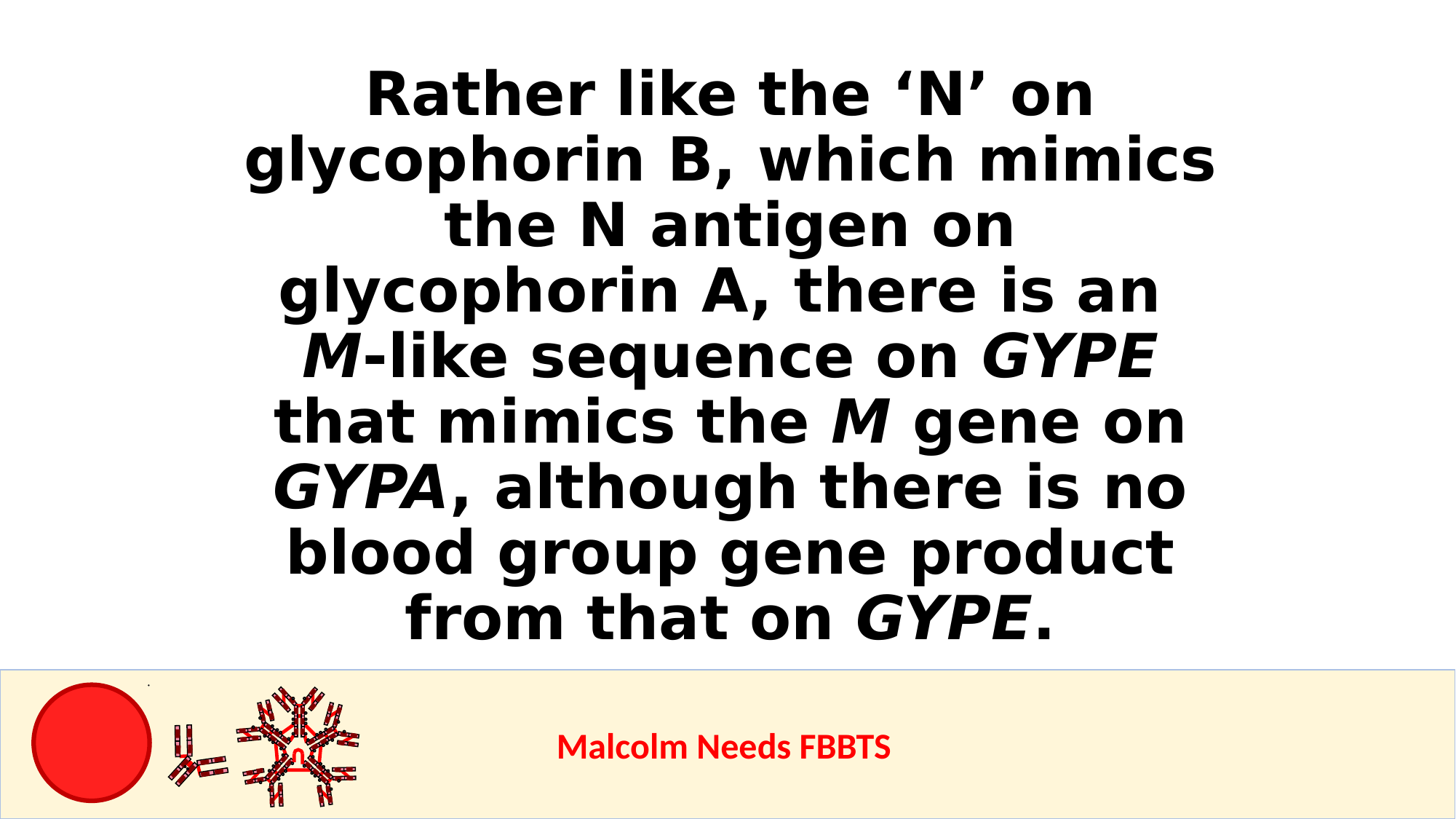

# Rather like the ‘N’ on glycophorin B, which mimics the N antigen on glycophorin A, there is an  M-like sequence on GYPE that mimics the M gene on GYPA, although there is no blood group gene product from that on GYPE.
					Malcolm Needs FBBTS